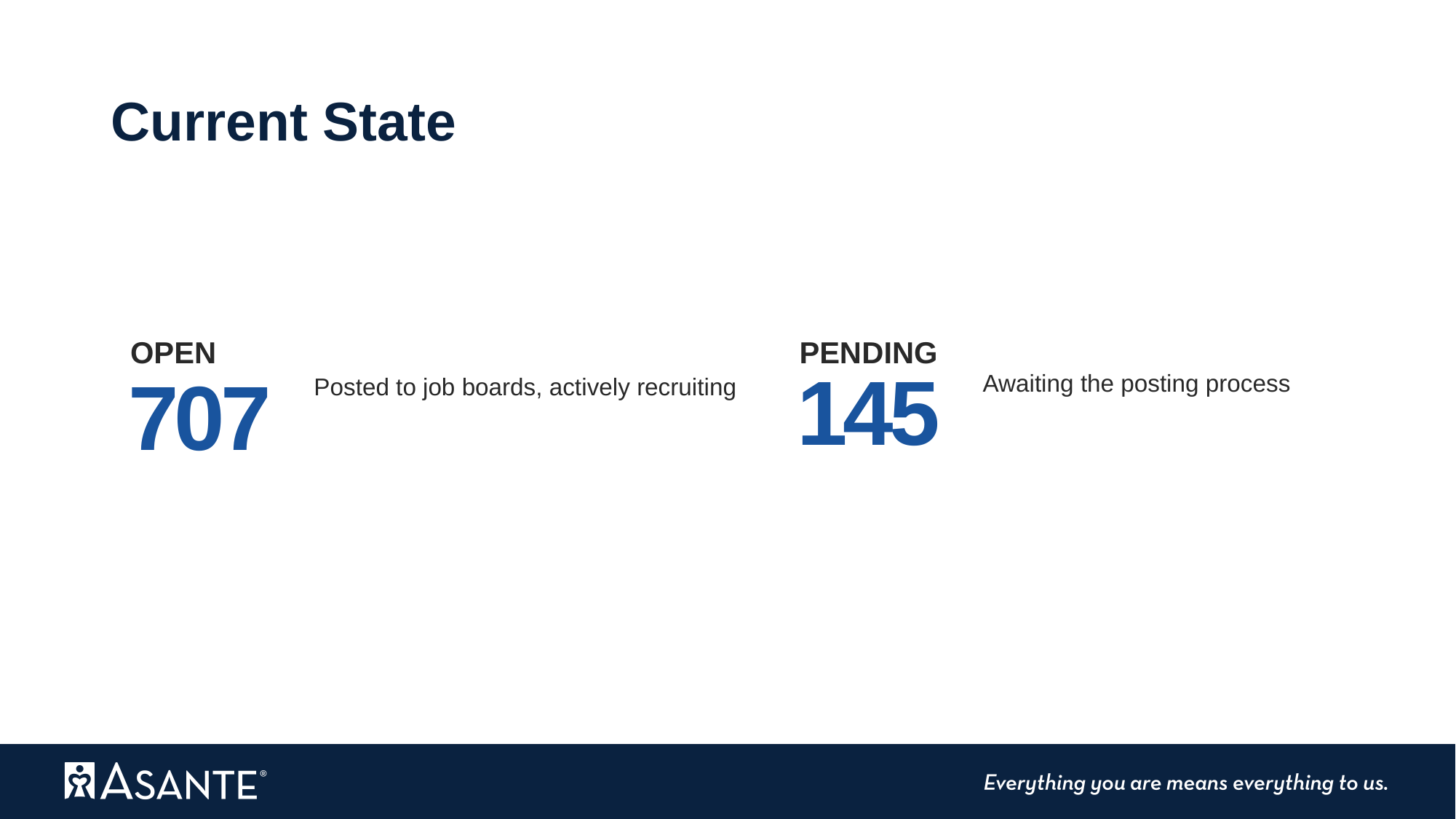

# Current State
PENDING
OPEN
145
707
Awaiting the posting process
Posted to job boards, actively recruiting